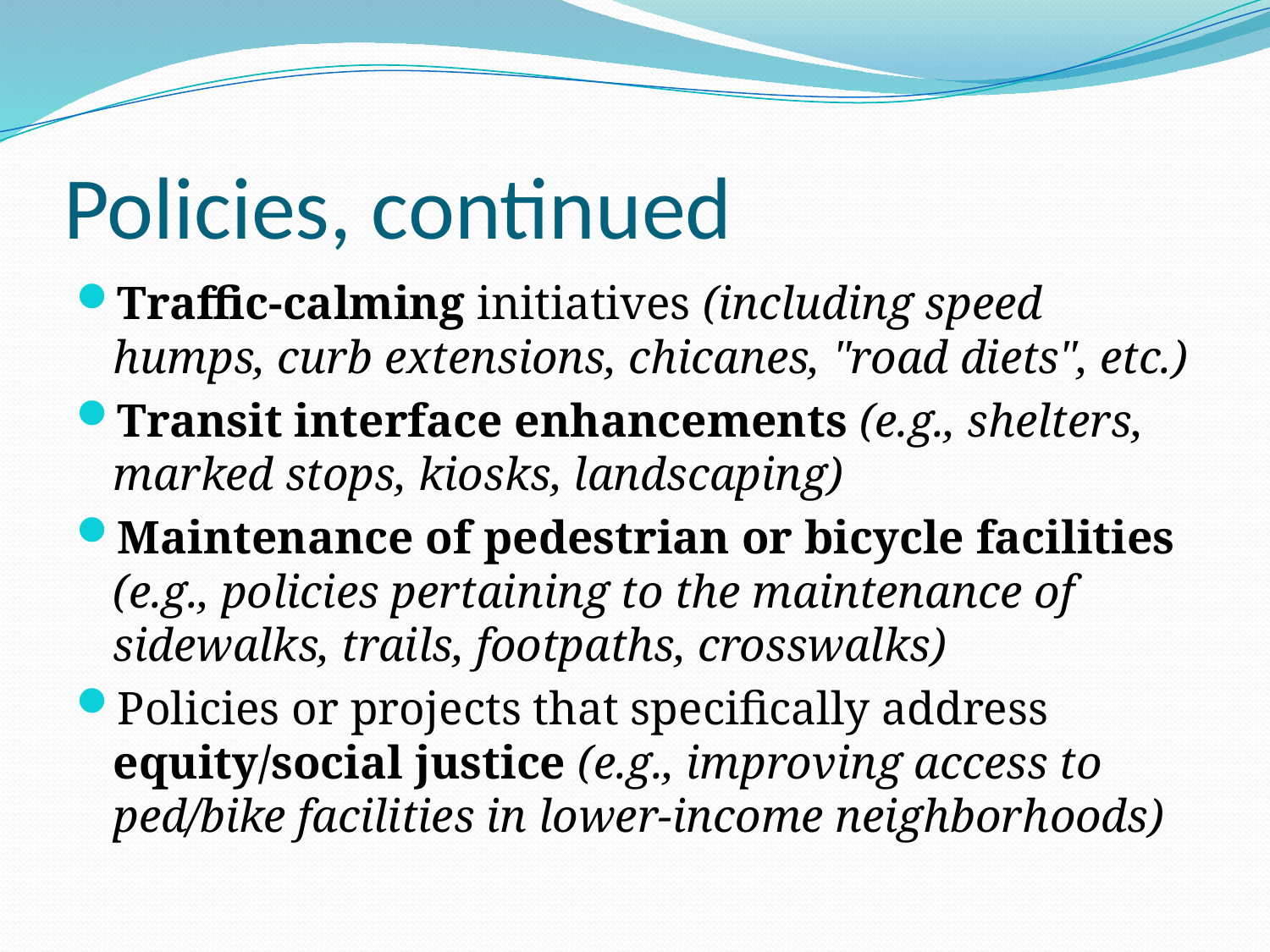

# Policies, continued
Traffic-calming initiatives (including speed humps, curb extensions, chicanes, "road diets", etc.)
Transit interface enhancements (e.g., shelters, marked stops, kiosks, landscaping)
Maintenance of pedestrian or bicycle facilities (e.g., policies pertaining to the maintenance of sidewalks, trails, footpaths, crosswalks)
Policies or projects that specifically address equity/social justice (e.g., improving access to ped/bike facilities in lower-income neighborhoods)